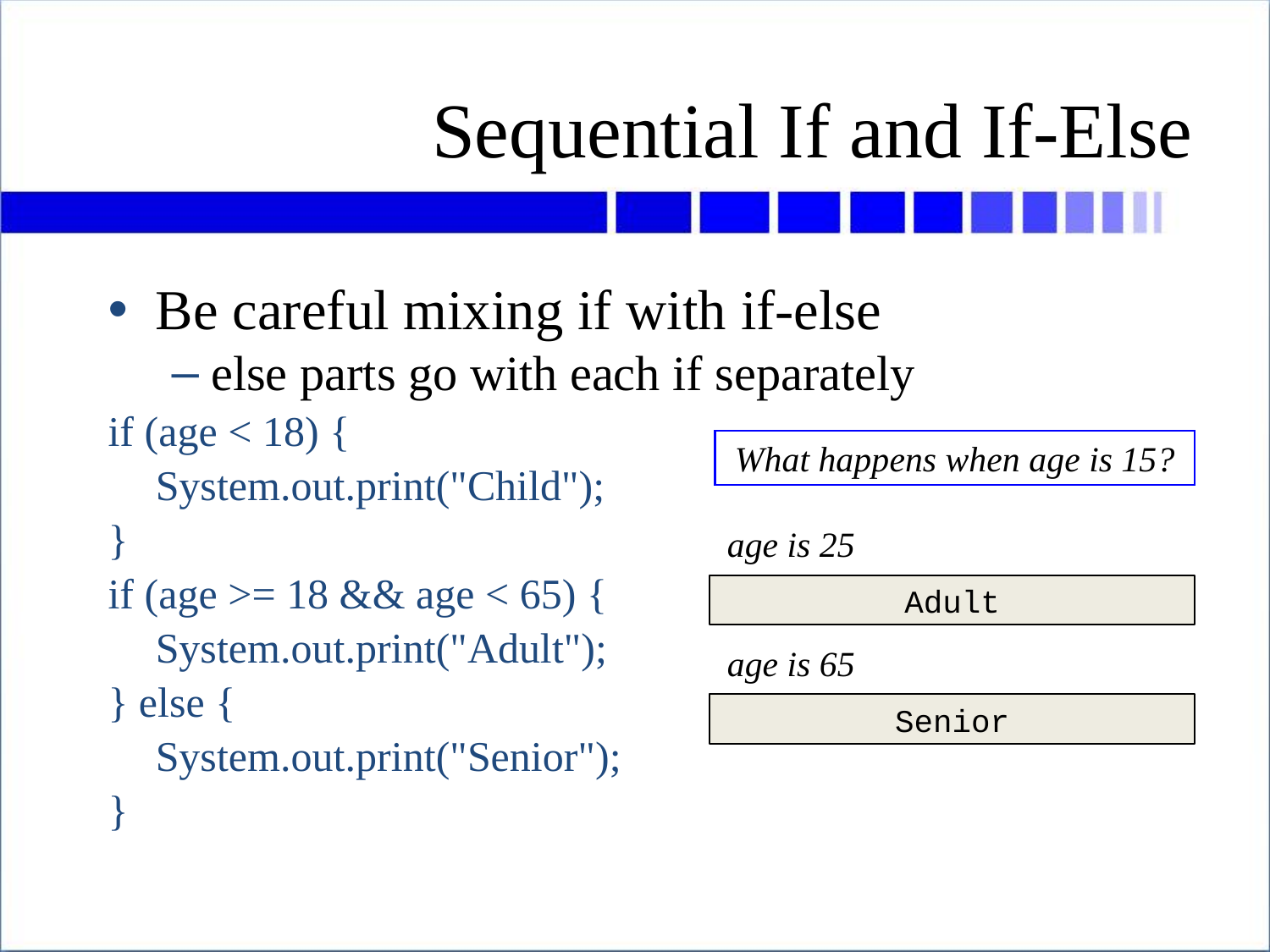

# Sequential If and If-Else
Be careful mixing if with if-else
else parts go with each if separately
if (age < 18) {
	System.out.print("Child");
}
if (age >= 18 && age < 65) {
	System.out.print("Adult");
} else {
	System.out.print("Senior");
}
What happens when age is 15?
age is 25
Adult
age is 65
Senior